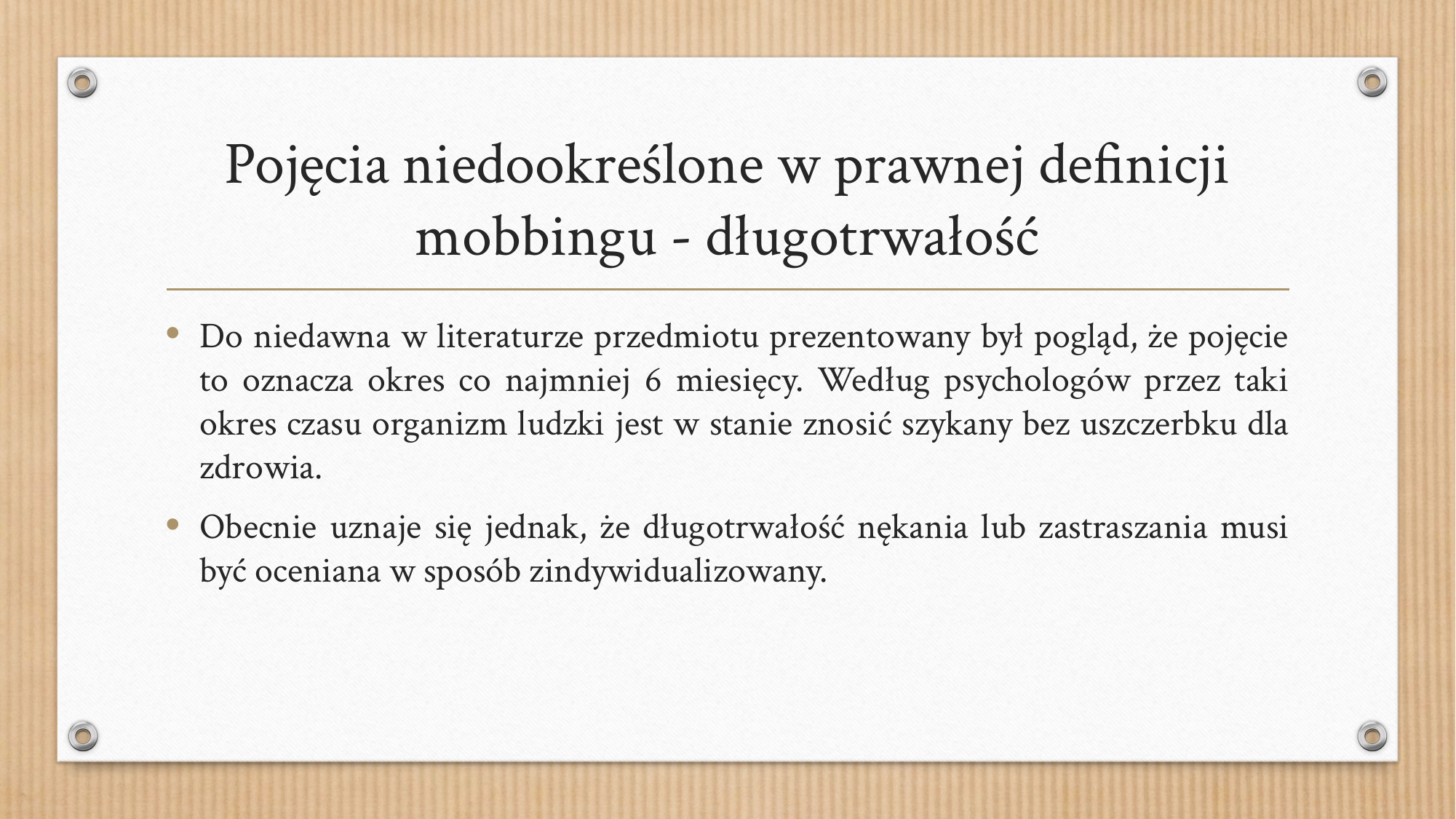

# Pojęcia niedookreślone w prawnej definicji mobbingu - długotrwałość
Do niedawna w literaturze przedmiotu prezentowany był pogląd, że pojęcie to oznacza okres co najmniej 6 miesięcy. Według psychologów przez taki okres czasu organizm ludzki jest w stanie znosić szykany bez uszczerbku dla zdrowia.
Obecnie uznaje się jednak, że długotrwałość nękania lub zastraszania musi być oceniana w sposób zindywidualizowany.